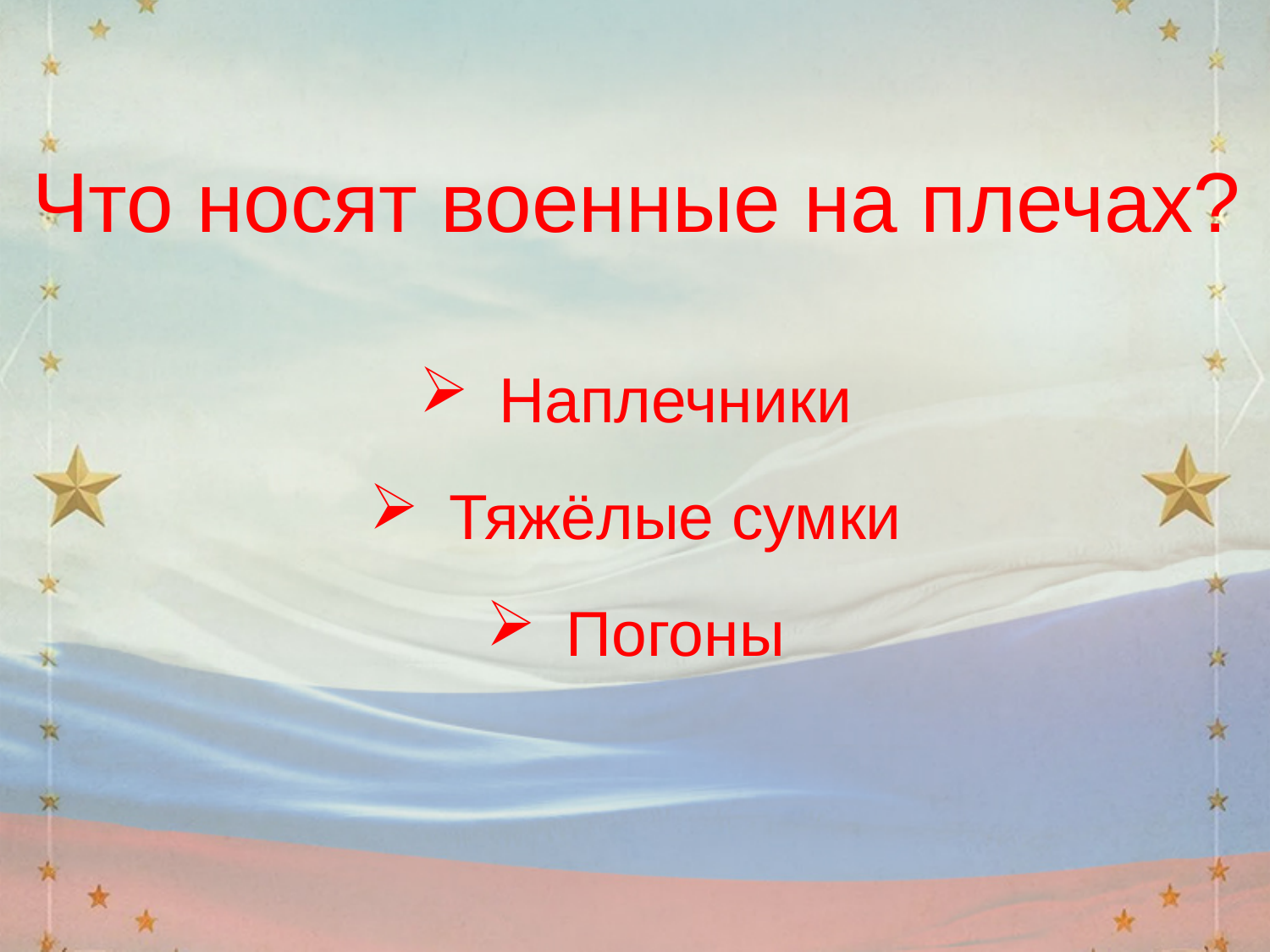

Что носят военные на плечах?
Наплечники
Тяжёлые сумки
Погоны